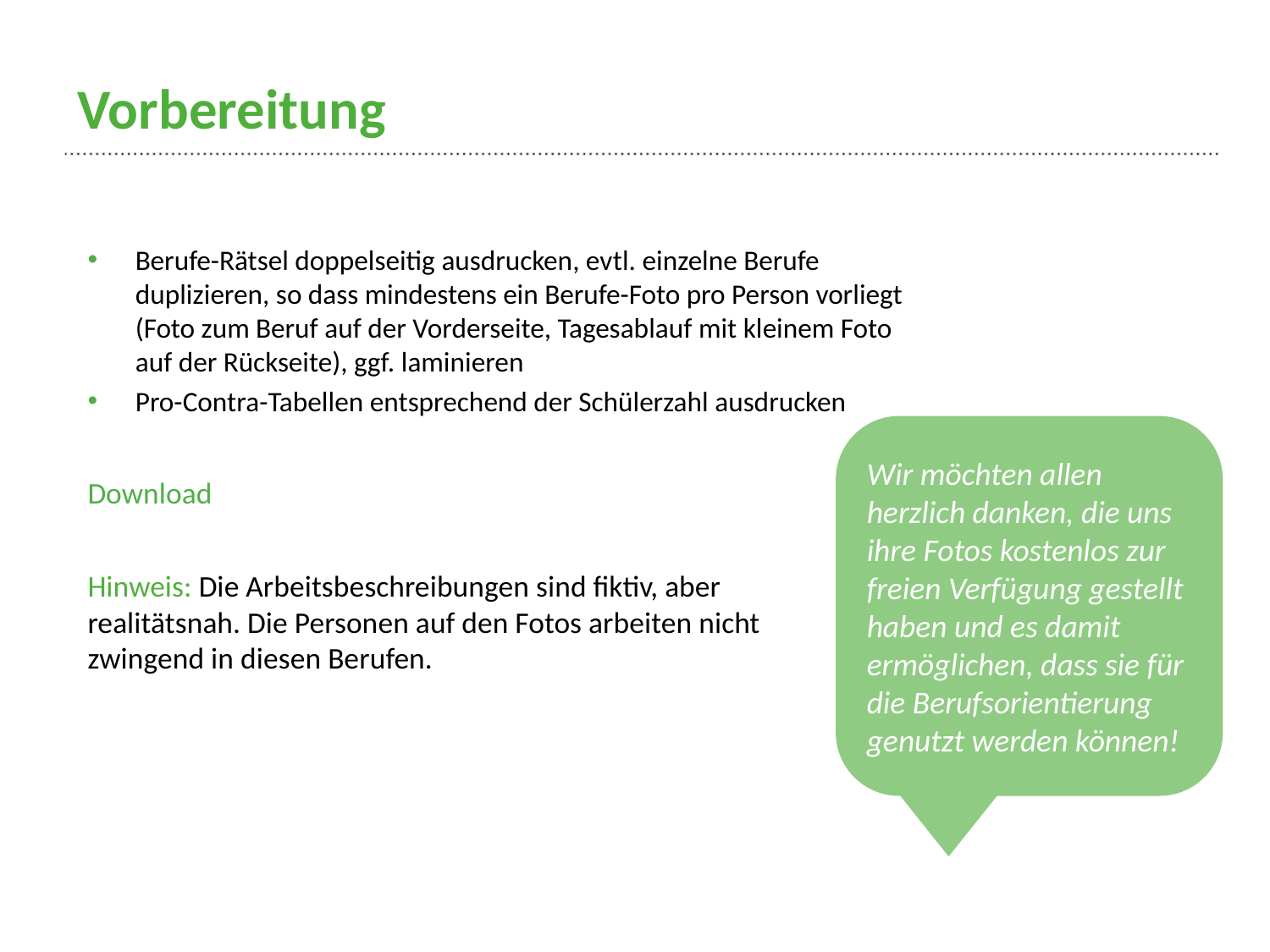

# Vorbereitung
Berufe-Rätsel doppelseitig ausdrucken, evtl. einzelne Berufe duplizieren, so dass mindestens ein Berufe-Foto pro Person vorliegt (Foto zum Beruf auf der Vorderseite, Tagesablauf mit kleinem Foto auf der Rückseite), ggf. laminieren
Pro-Contra-Tabellen entsprechend der Schülerzahl ausdrucken

Download

Hinweis: Die Arbeitsbeschreibungen sind fiktiv, aber
realitätsnah. Die Personen auf den Fotos arbeiten nicht
zwingend in diesen Berufen.

Wir möchten allen herzlich danken, die uns ihre Fotos kostenlos zur freien Verfügung gestellt haben und es damit ermöglichen, dass sie für die Berufsorientierung genutzt werden können!